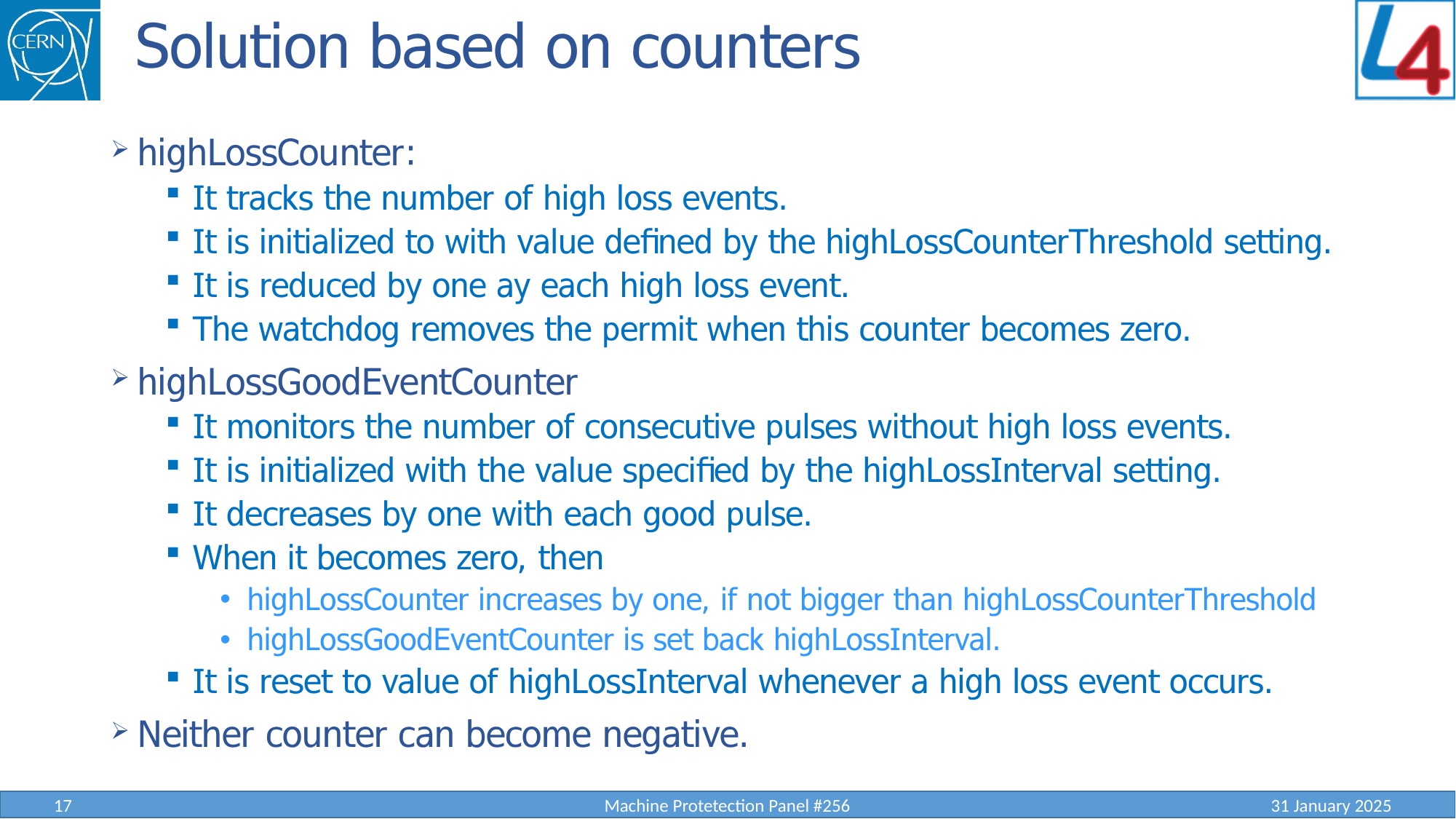

# Solution based on counters
highLossCounter:
It tracks the number of high loss events.
It is initialized to with value defined by the highLossCounterThreshold setting.
It is reduced by one ay each high loss event.
The watchdog removes the permit when this counter becomes zero.
highLossGoodEventCounter
It monitors the number of consecutive pulses without high loss events.
It is initialized with the value specified by the highLossInterval setting.
It decreases by one with each good pulse.
When it becomes zero, then
highLossCounter increases by one, if not bigger than highLossCounterThreshold
highLossGoodEventCounter is set back highLossInterval.
It is reset to value of highLossInterval whenever a high loss event occurs.
Neither counter can become negative.

17
Machine Protetection Panel #256
31 January 2025